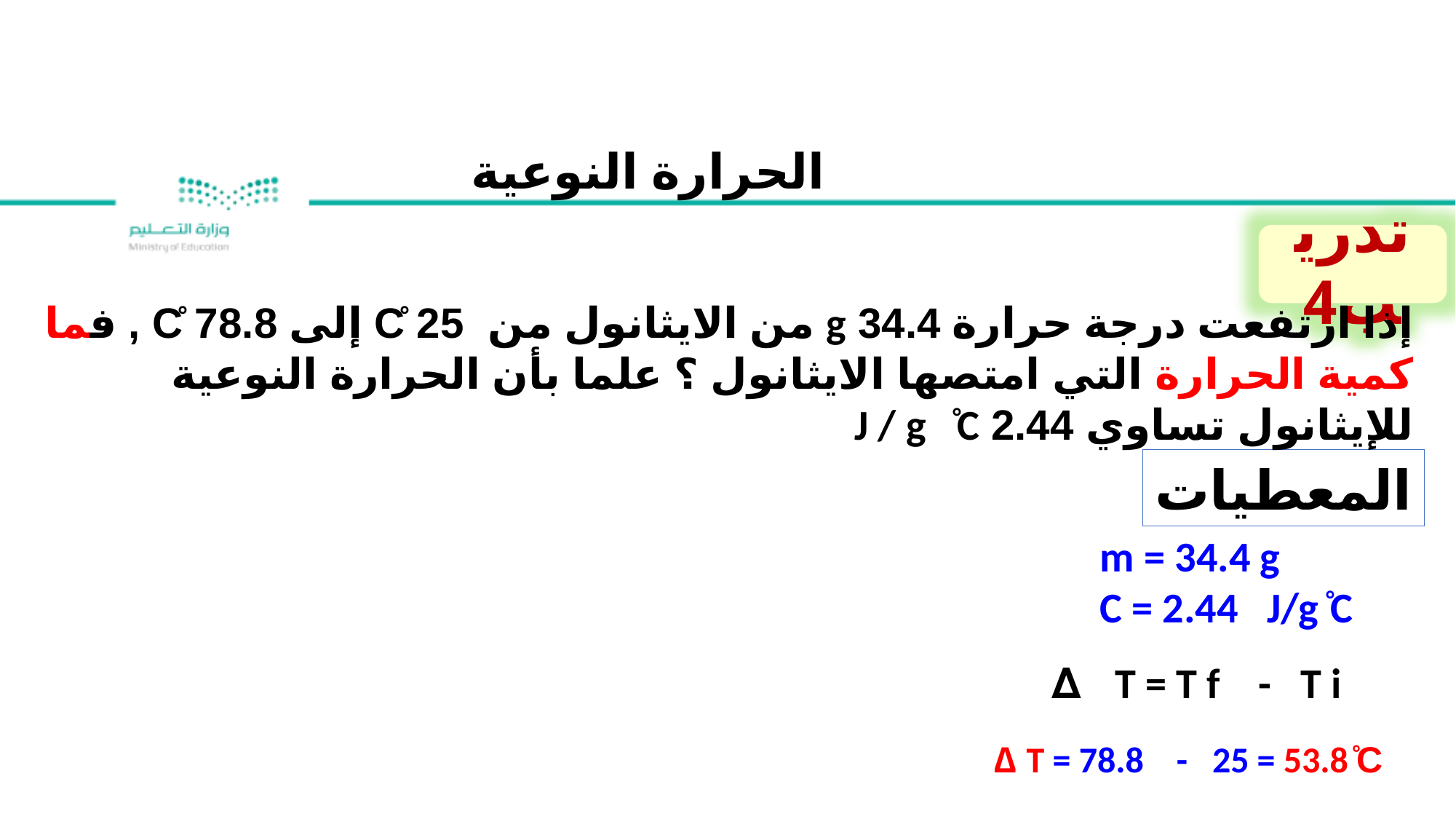

الحرارة النوعية
تدريب4

إذا ارتفعت درجة حرارة 34.4 g من الايثانول من  25 ̊C إلى 78.8 ̊C , فما كمية الحرارة التي امتصها الايثانول ؟ علما بأن الحرارة النوعية للإيثانول تساوي 2.44 J / g   ̊C
المعطيات
m = 34.4 g
C = 2.44   J/g ̊C

  T = T f    -   T i   ∆
  T = 78.8    -   25 = 53.8 ̊C ∆